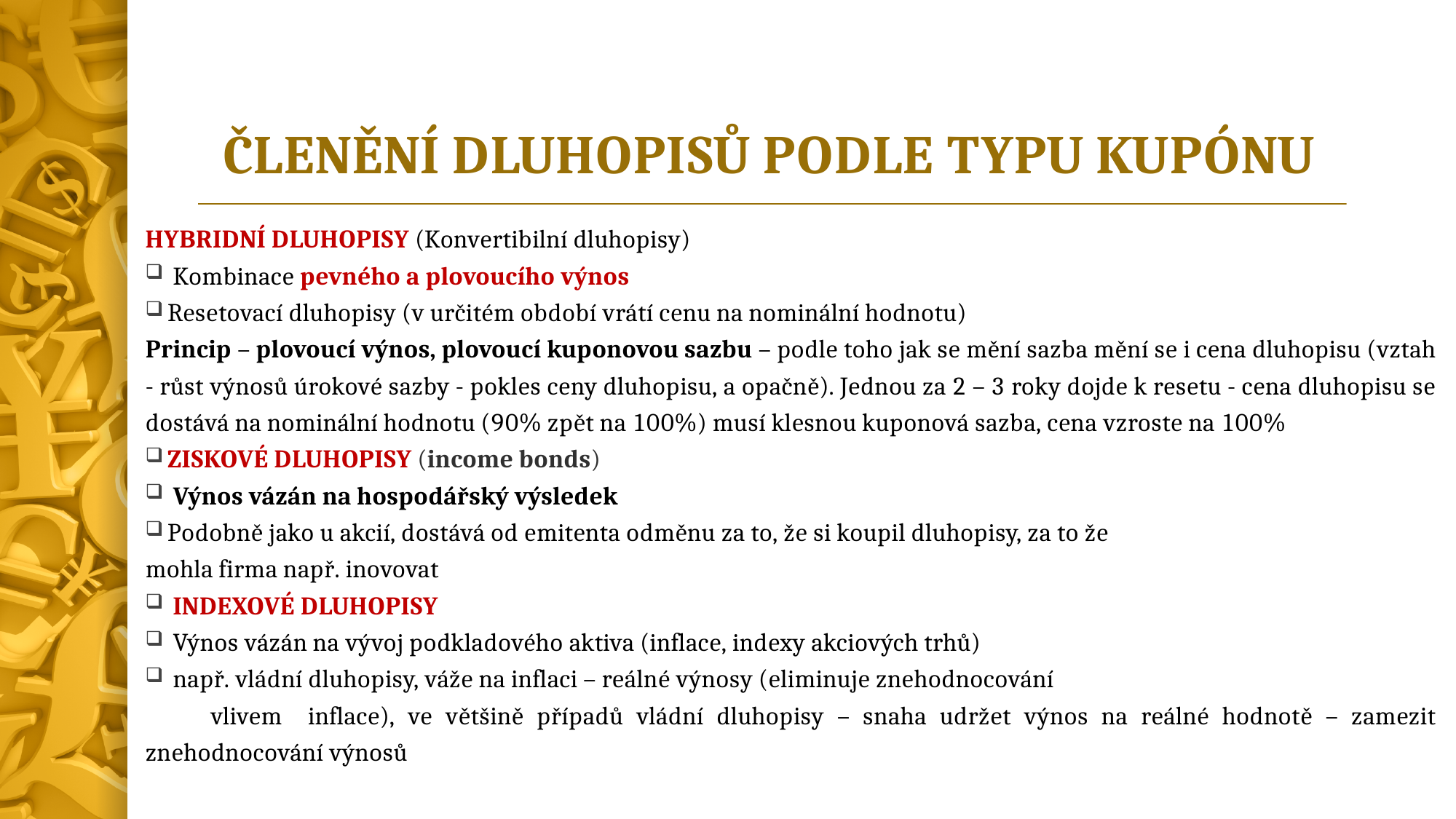

# ČLENĚNÍ DLUHOPISŮ PODLE TYPU KUPÓNU
HYBRIDNÍ DLUHOPISY (Konvertibilní dluhopisy)
 Kombinace pevného a plovoucího výnos
Resetovací dluhopisy (v určitém období vrátí cenu na nominální hodnotu)
Princip – plovoucí výnos, plovoucí kuponovou sazbu – podle toho jak se mění sazba mění se i cena dluhopisu (vztah - růst výnosů úrokové sazby - pokles ceny dluhopisu, a opačně). Jednou za 2 – 3 roky dojde k resetu - cena dluhopisu se dostává na nominální hodnotu (90% zpět na 100%) musí klesnou kuponová sazba, cena vzroste na 100%
ZISKOVÉ DLUHOPISY (income bonds)
 Výnos vázán na hospodářský výsledek
Podobně jako u akcií, dostává od emitenta odměnu za to, že si koupil dluhopisy, za to že
mohla firma např. inovovat
 INDEXOVÉ DLUHOPISY
 Výnos vázán na vývoj podkladového aktiva (inflace, indexy akciových trhů)
 např. vládní dluhopisy, váže na inflaci – reálné výnosy (eliminuje znehodnocování
     vlivem  inflace), ve většině případů vládní dluhopisy – snaha udržet výnos na reálné hodnotě – zamezit znehodnocování výnosů